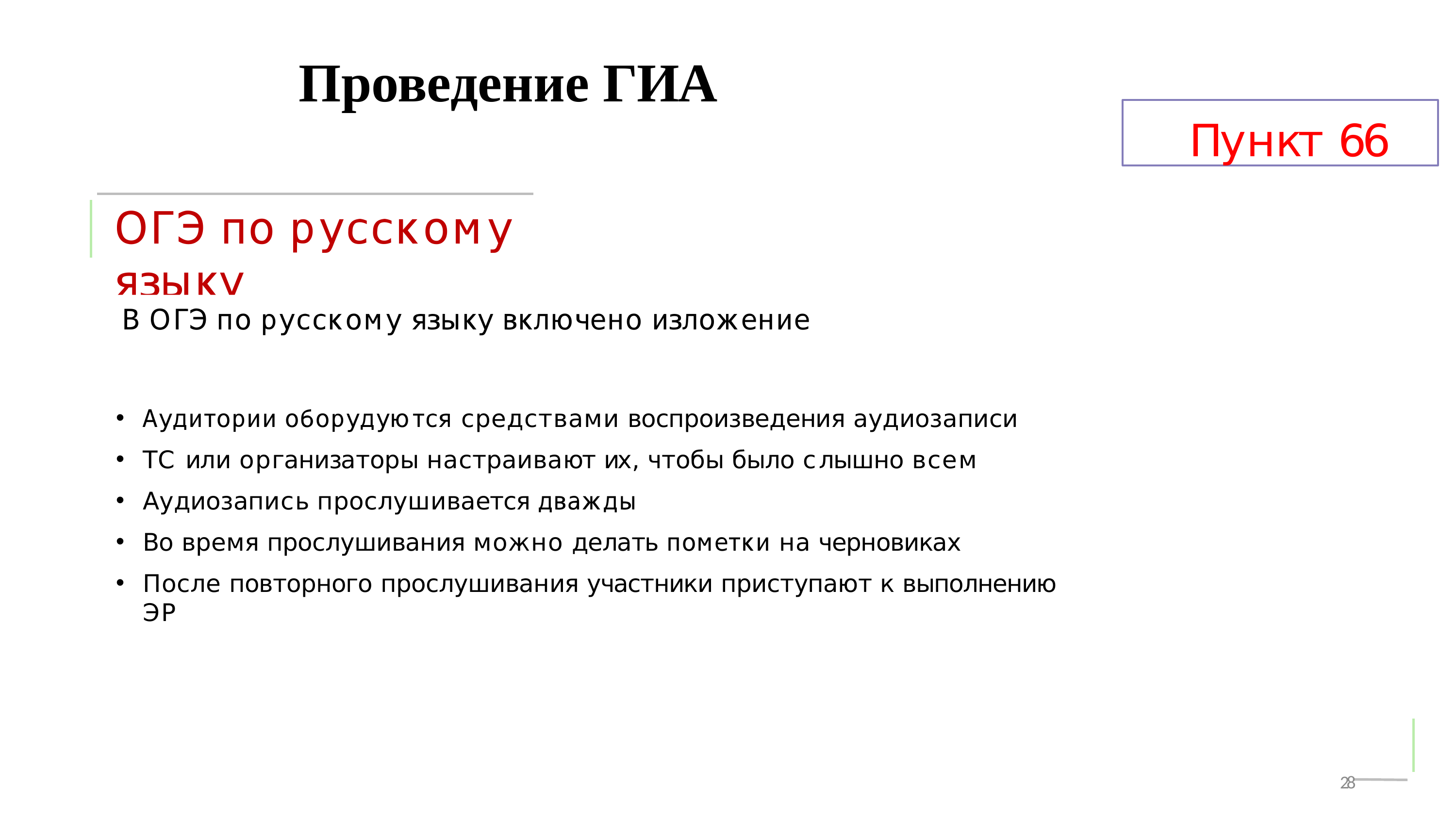

# Проведение ГИА
Пункт 66

ОГЭ по русскому языку

В ОГЭ по русскому языку включено изложение

Аудитории оборудуются средствами воспроизведения аудиозаписи
ТС или организаторы настраивают их, чтобы было слышно всем
Аудиозапись прослушивается дважды
Во время прослушивания можно делать пометки на черновиках
После повторного прослушивания участники приступают к выполнению ЭР

28